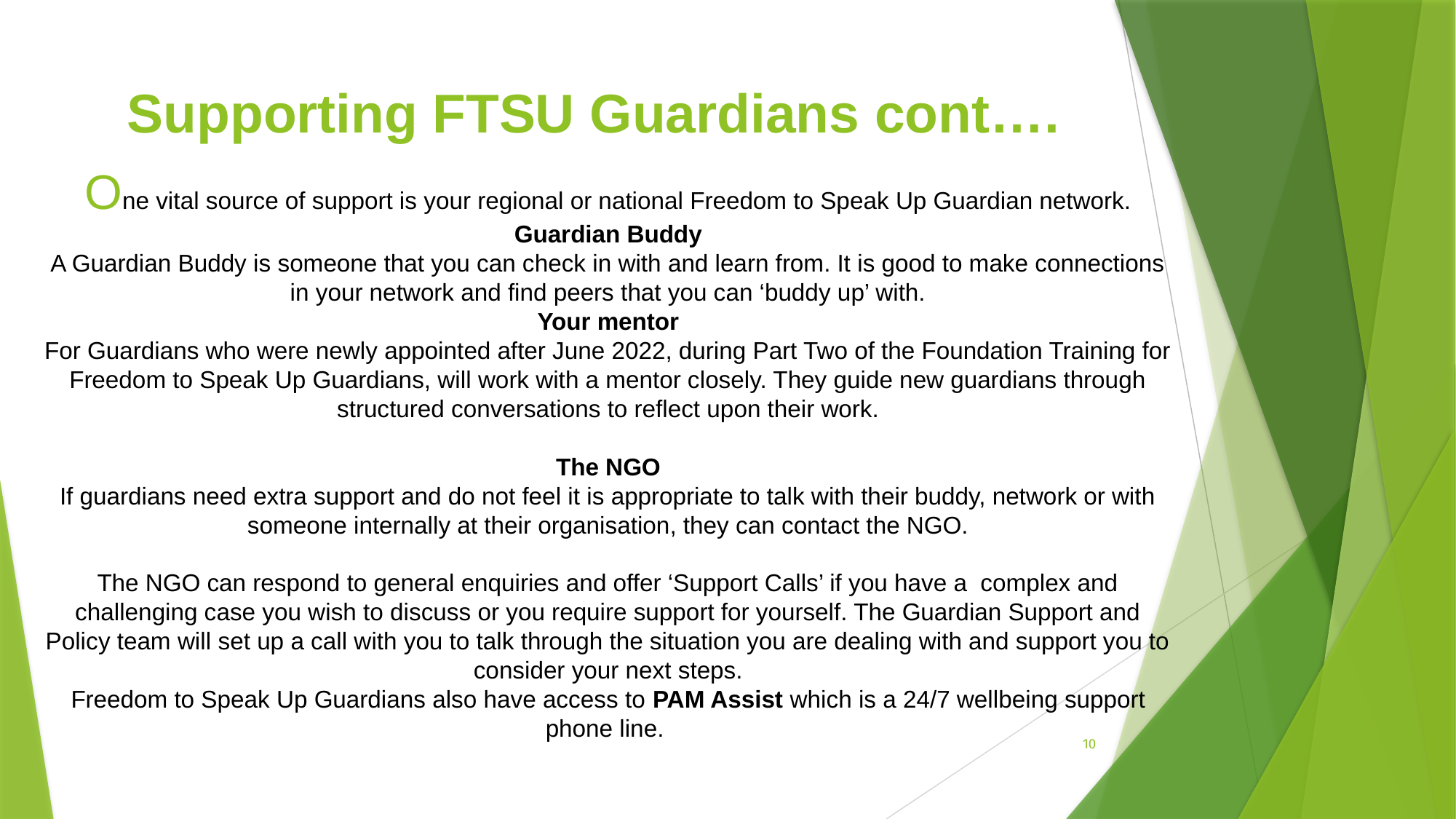

# Supporting FTSU Guardians cont….
One vital source of support is your regional or national Freedom to Speak Up Guardian network.
Guardian Buddy
A Guardian Buddy is someone that you can check in with and learn from. It is good to make connections in your network and find peers that you can ‘buddy up’ with.
Your mentor
For Guardians who were newly appointed after June 2022, during Part Two of the Foundation Training for Freedom to Speak Up Guardians, will work with a mentor closely. They guide new guardians through structured conversations to reflect upon their work.
The NGO
If guardians need extra support and do not feel it is appropriate to talk with their buddy, network or with someone internally at their organisation, they can contact the NGO.
The NGO can respond to general enquiries and offer ‘Support Calls’ if you have a  complex and challenging case you wish to discuss or you require support for yourself. The Guardian Support and Policy team will set up a call with you to talk through the situation you are dealing with and support you to consider your next steps.
Freedom to Speak Up Guardians also have access to PAM Assist which is a 24/7 wellbeing support phone line.
10